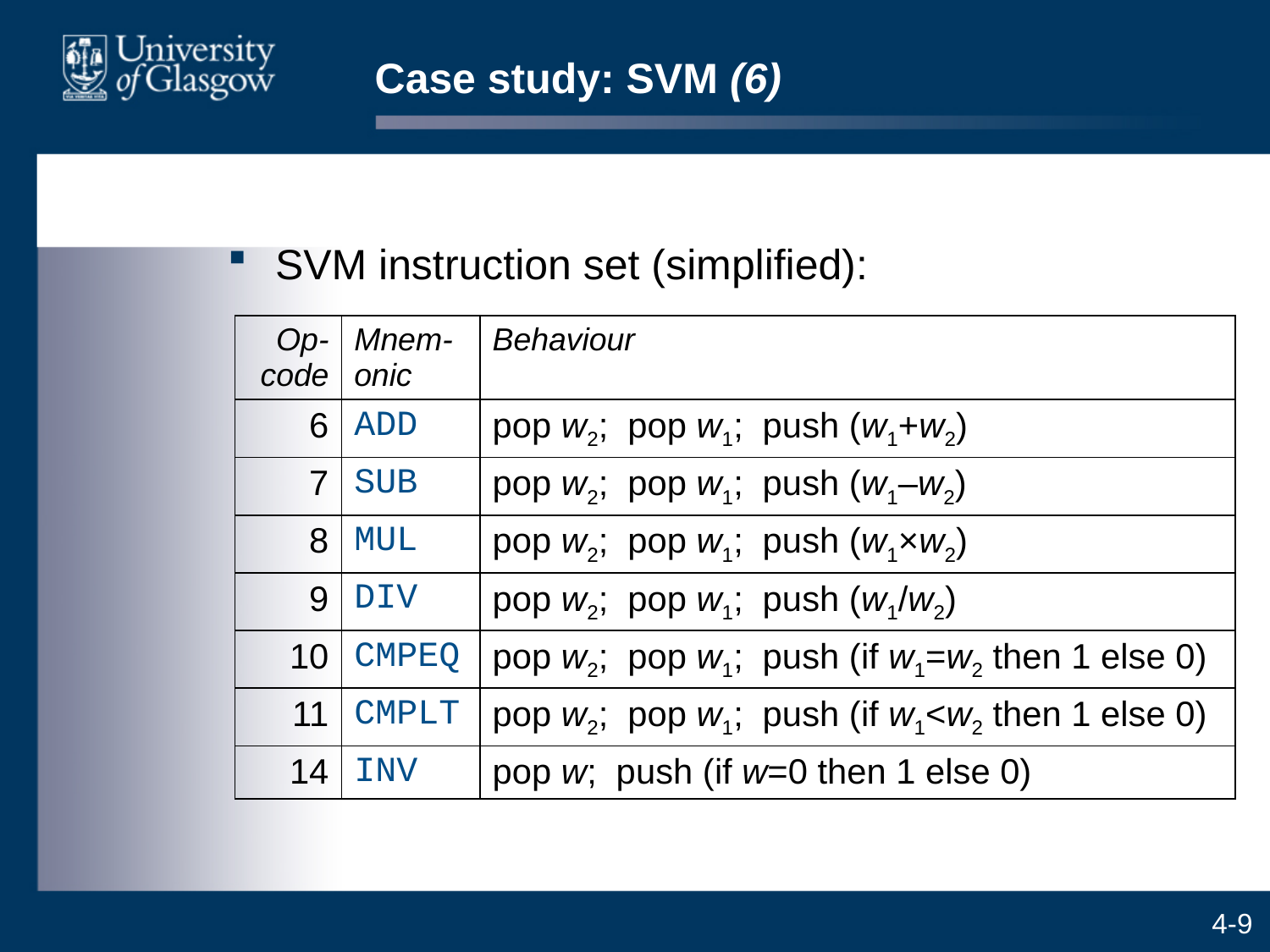

# Case study: SVM (6)
SVM instruction set (simplified):

| Op-code | Mnem-onic | Behaviour |
| --- | --- | --- |
| 6 | ADD | pop w2; pop w1; push (w1+w2) |
| 7 | SUB | pop w2; pop w1; push (w1–w2) |
| 8 | MUL | pop w2; pop w1; push (w1×w2) |
| 9 | DIV | pop w2; pop w1; push (w1/w2) |
| 10 | CMPEQ | pop w2; pop w1; push (if w1=w2 then 1 else 0) |
| 11 | CMPLT | pop w2; pop w1; push (if w1<w2 then 1 else 0) |
| 14 | INV | pop w; push (if w=0 then 1 else 0) |